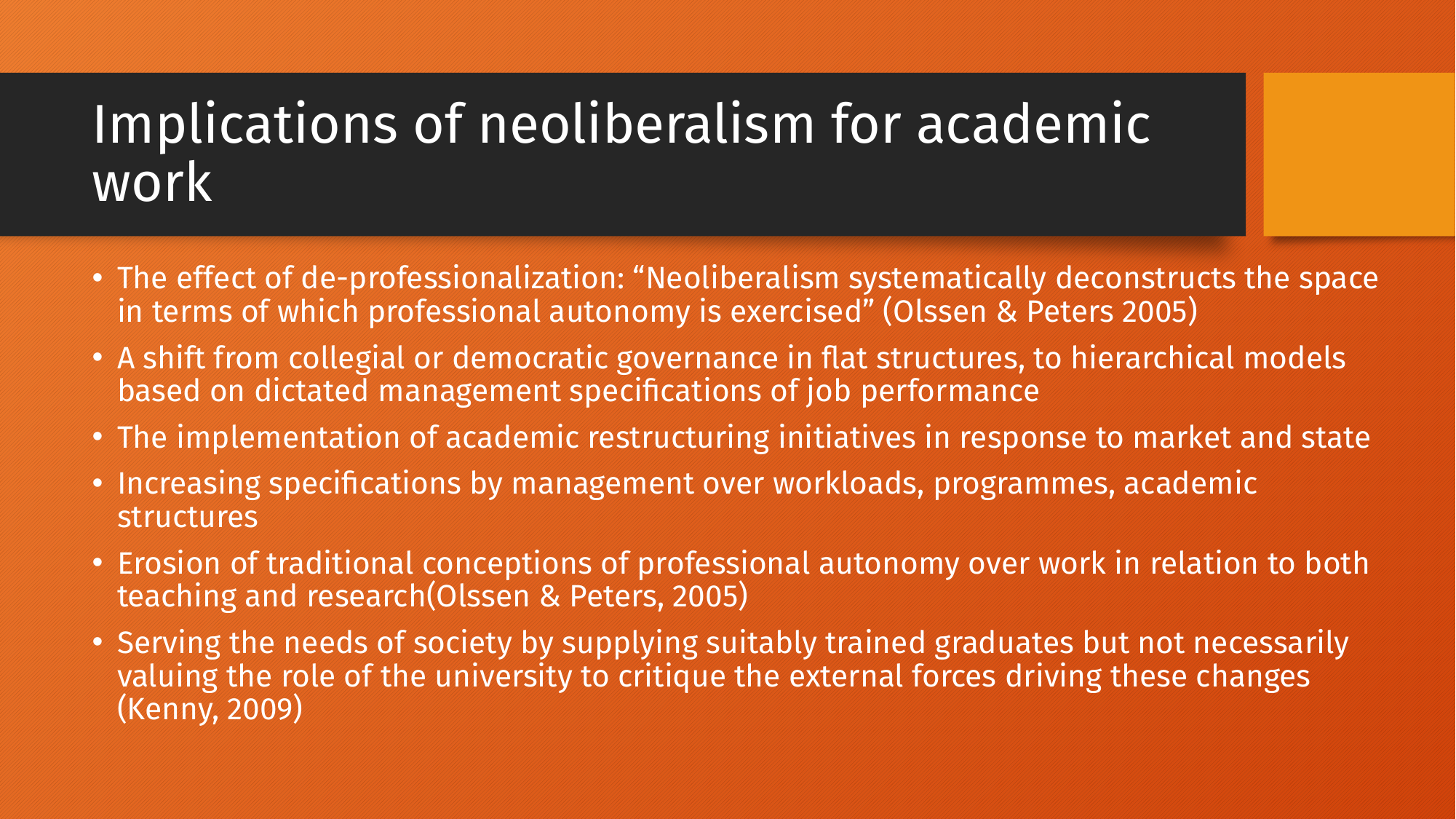

# Implications of neoliberalism for academic work
The effect of de-professionalization: “Neoliberalism systematically deconstructs the space in terms of which professional autonomy is exercised” (Olssen & Peters 2005)
A shift from collegial or democratic governance in flat structures, to hierarchical models based on dictated management specifications of job performance
The implementation of academic restructuring initiatives in response to market and state
Increasing specifications by management over workloads, programmes, academic structures
Erosion of traditional conceptions of professional autonomy over work in relation to both teaching and research(Olssen & Peters, 2005)
Serving the needs of society by supplying suitably trained graduates but not necessarily valuing the role of the university to critique the external forces driving these changes (Kenny, 2009)